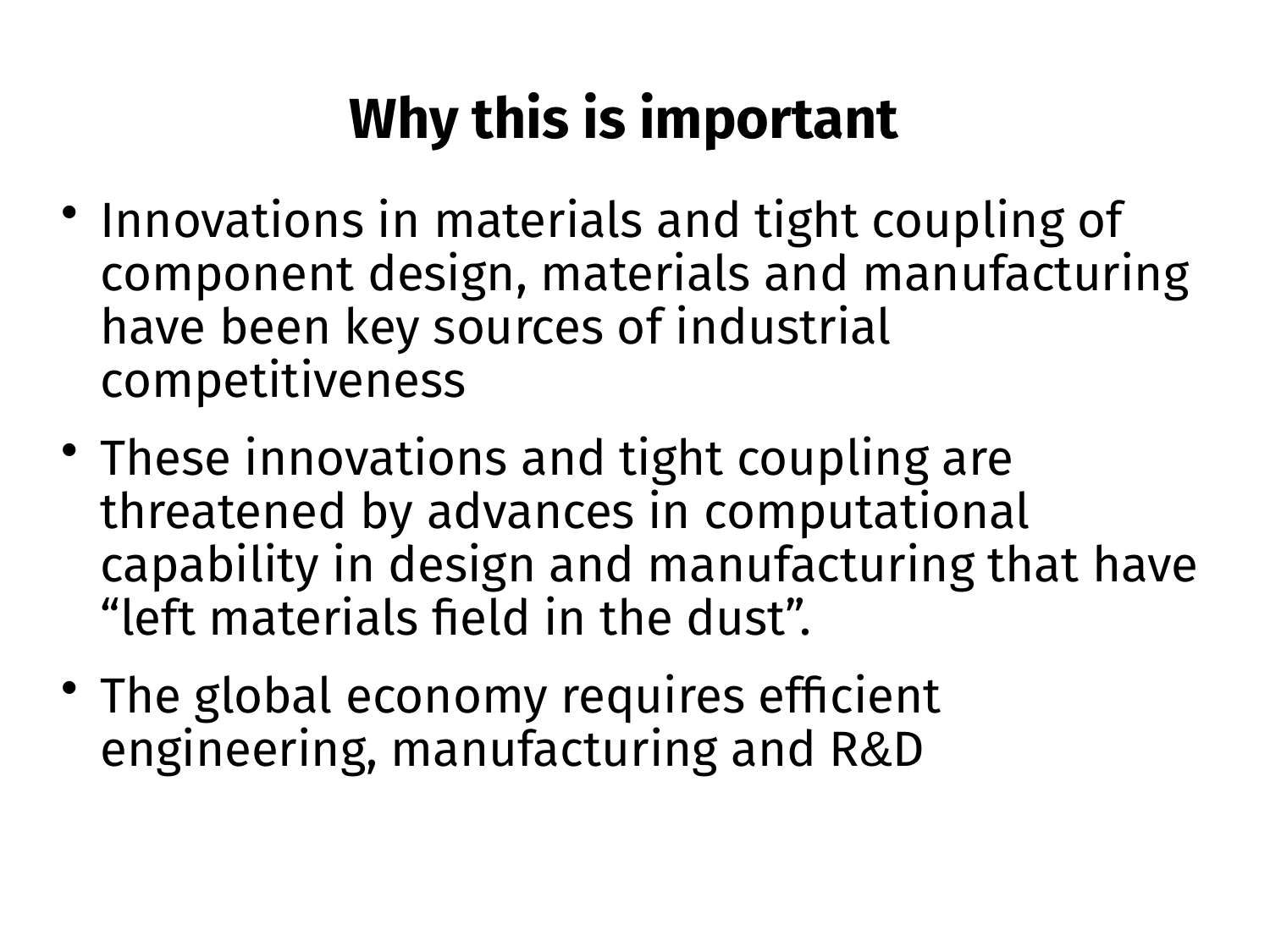

# Why this is important
Innovations in materials and tight coupling of component design, materials and manufacturing have been key sources of industrial competitiveness
These innovations and tight coupling are threatened by advances in computational capability in design and manufacturing that have “left materials field in the dust”.
The global economy requires efficient engineering, manufacturing and R&D